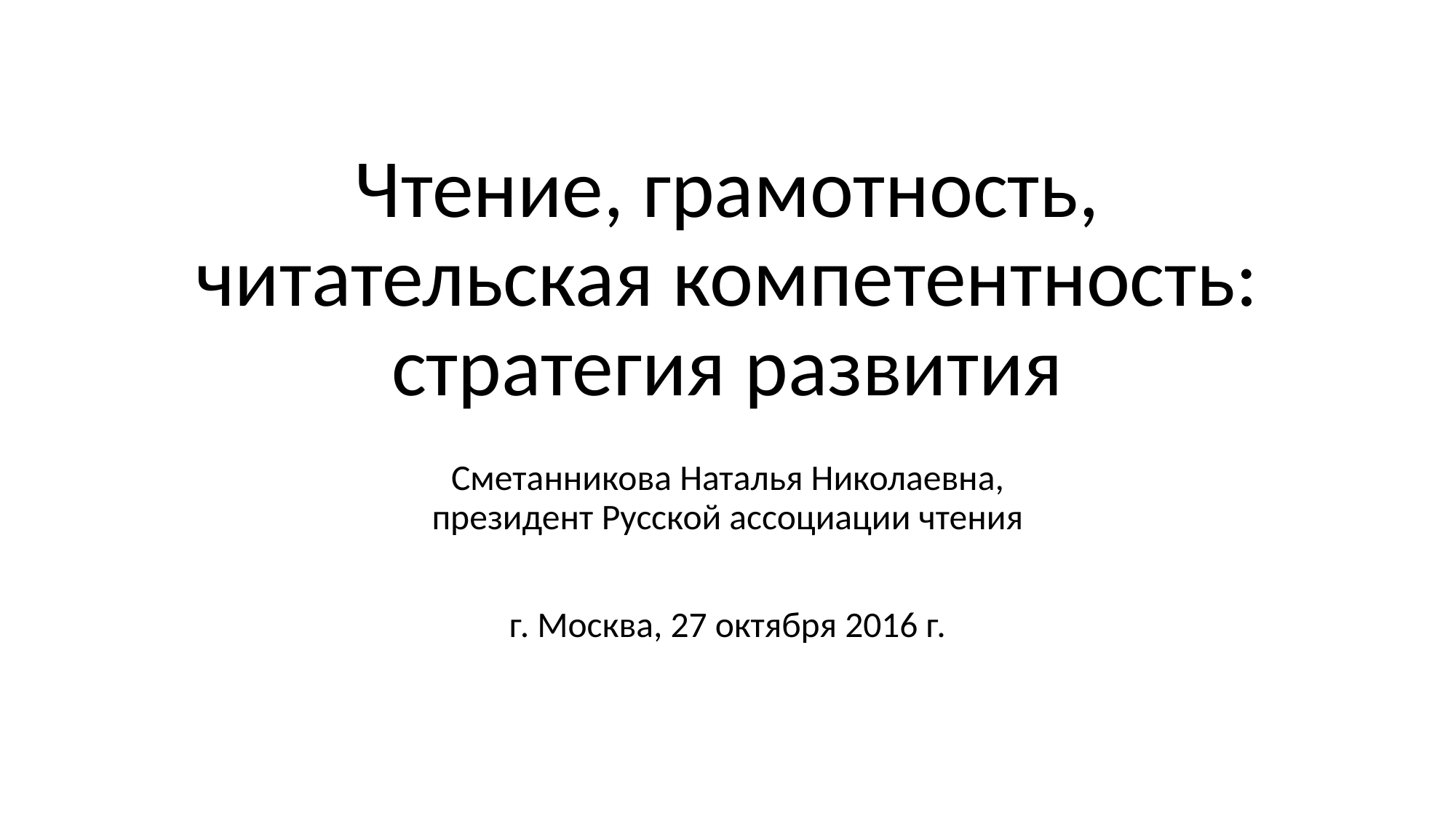

# Чтение, грамотность, читательская компетентность: стратегия развития
Сметанникова Наталья Николаевна,
президент Русской ассоциации чтения

г. Москва, 27 октября 2016 г.